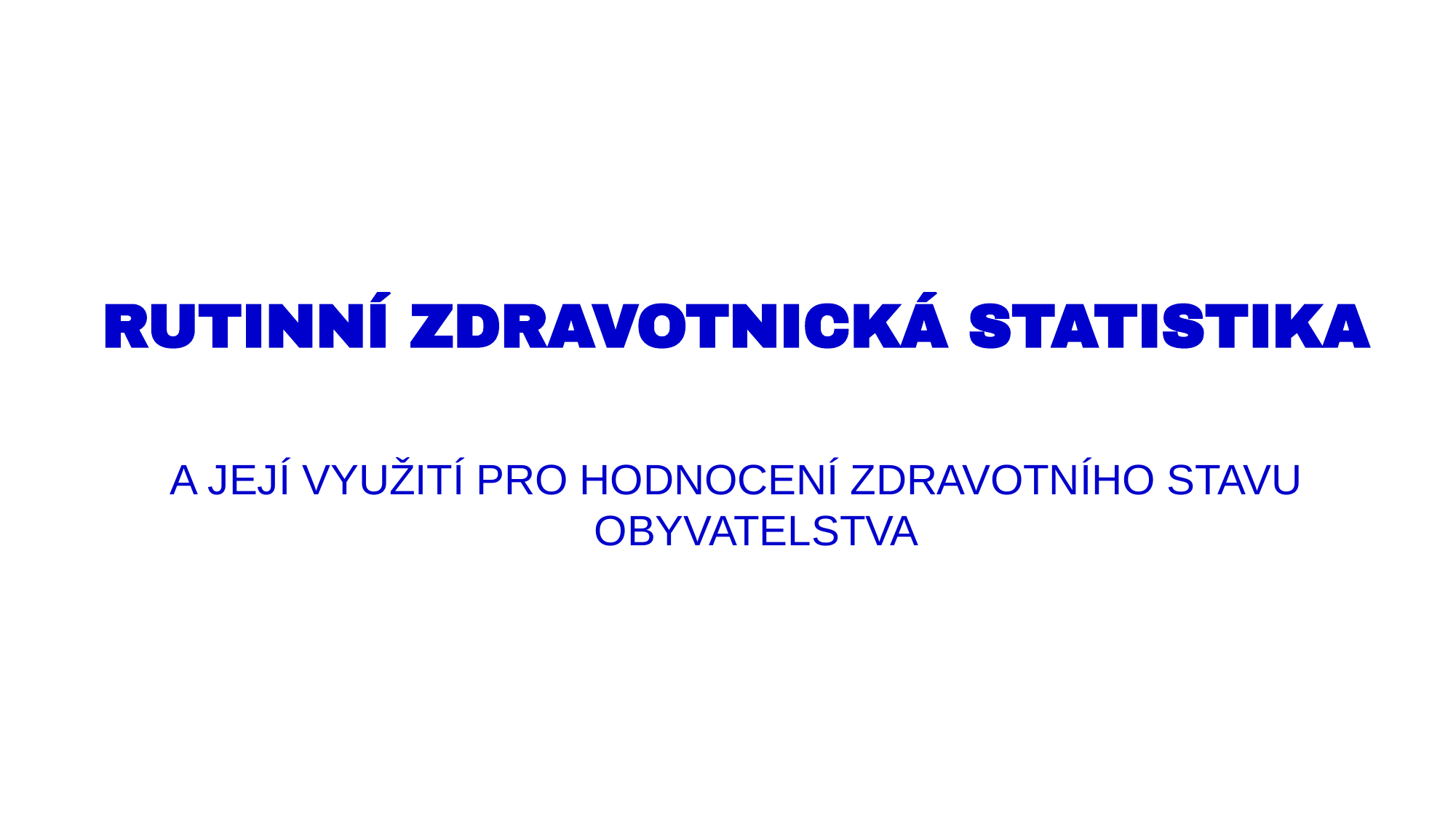

#

Rutinní zdravotnická statistika

A JEJÍ využití pro hodnocení zdravotního stavu obyvatelstva